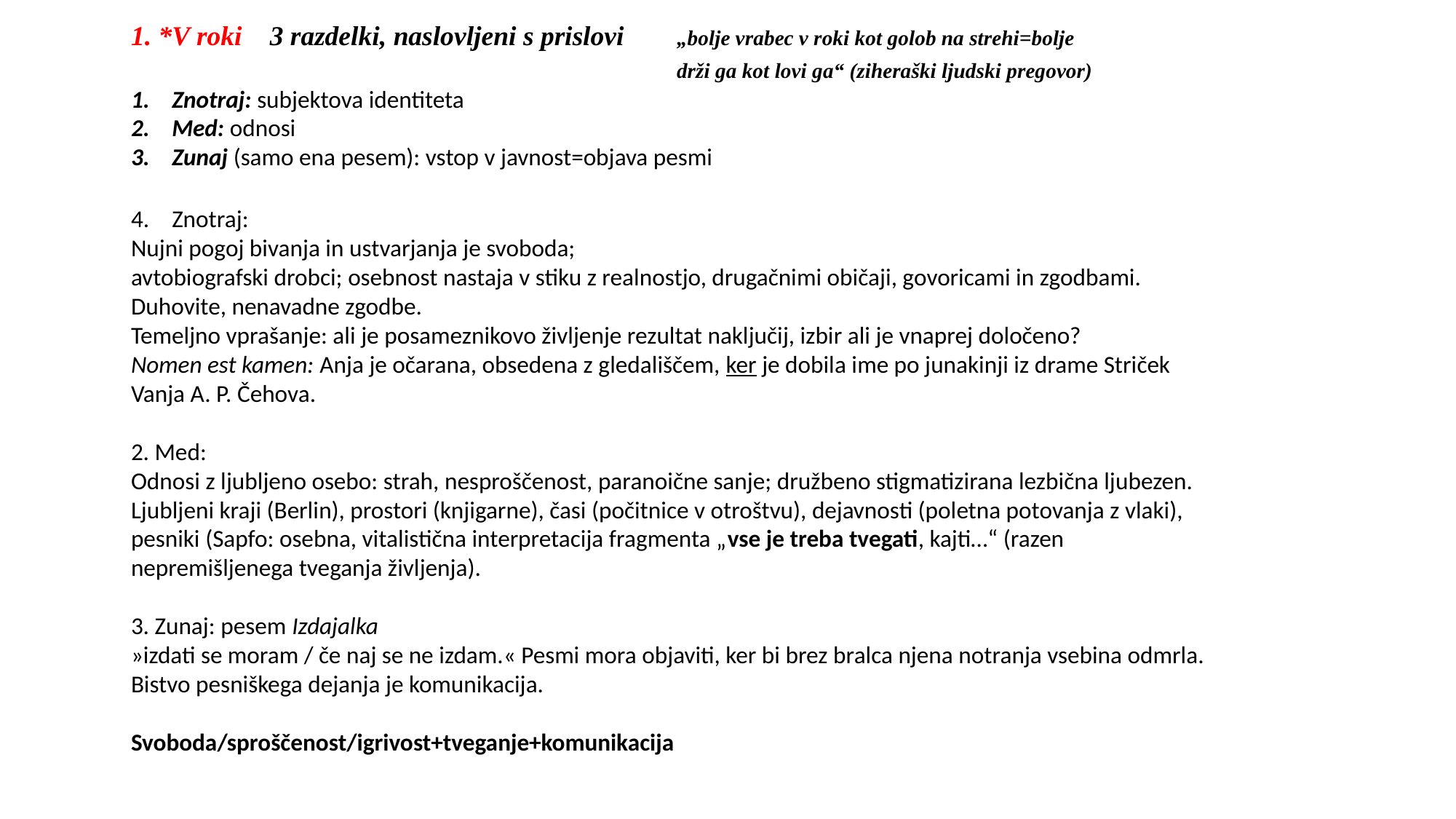

1. *V roki    3 razdelki, naslovljeni s prislovi	„bolje vrabec v roki kot golob na strehi=bolje
 					drži ga kot lovi ga“ (ziheraški ljudski pregovor)
Znotraj: subjektova identiteta
Med: odnosi
Zunaj (samo ena pesem): vstop v javnost=objava pesmi

Znotraj:
Nujni pogoj bivanja in ustvarjanja je svoboda;
avtobiografski drobci; osebnost nastaja v stiku z realnostjo, drugačnimi običaji, govoricami in zgodbami.
Duhovite, nenavadne zgodbe.
Temeljno vprašanje: ali je posameznikovo življenje rezultat naključij, izbir ali je vnaprej določeno?
Nomen est kamen: Anja je očarana, obsedena z gledališčem, ker je dobila ime po junakinji iz drame Striček Vanja A. P. Čehova.

2. Med:
Odnosi z ljubljeno osebo: strah, nesproščenost, paranoične sanje; družbeno stigmatizirana lezbična ljubezen.
Ljubljeni kraji (Berlin), prostori (knjigarne), časi (počitnice v otroštvu), dejavnosti (poletna potovanja z vlaki), pesniki (Sapfo: osebna, vitalistična interpretacija fragmenta „vse je treba tvegati, kajti…“ (razen nepremišljenega tveganja življenja).

3. Zunaj: pesem Izdajalka
»izdati se moram / če naj se ne izdam.« Pesmi mora objaviti, ker bi brez bralca njena notranja vsebina odmrla. Bistvo pesniškega dejanja je komunikacija.

Svoboda/sproščenost/igrivost+tveganje+komunikacija

,